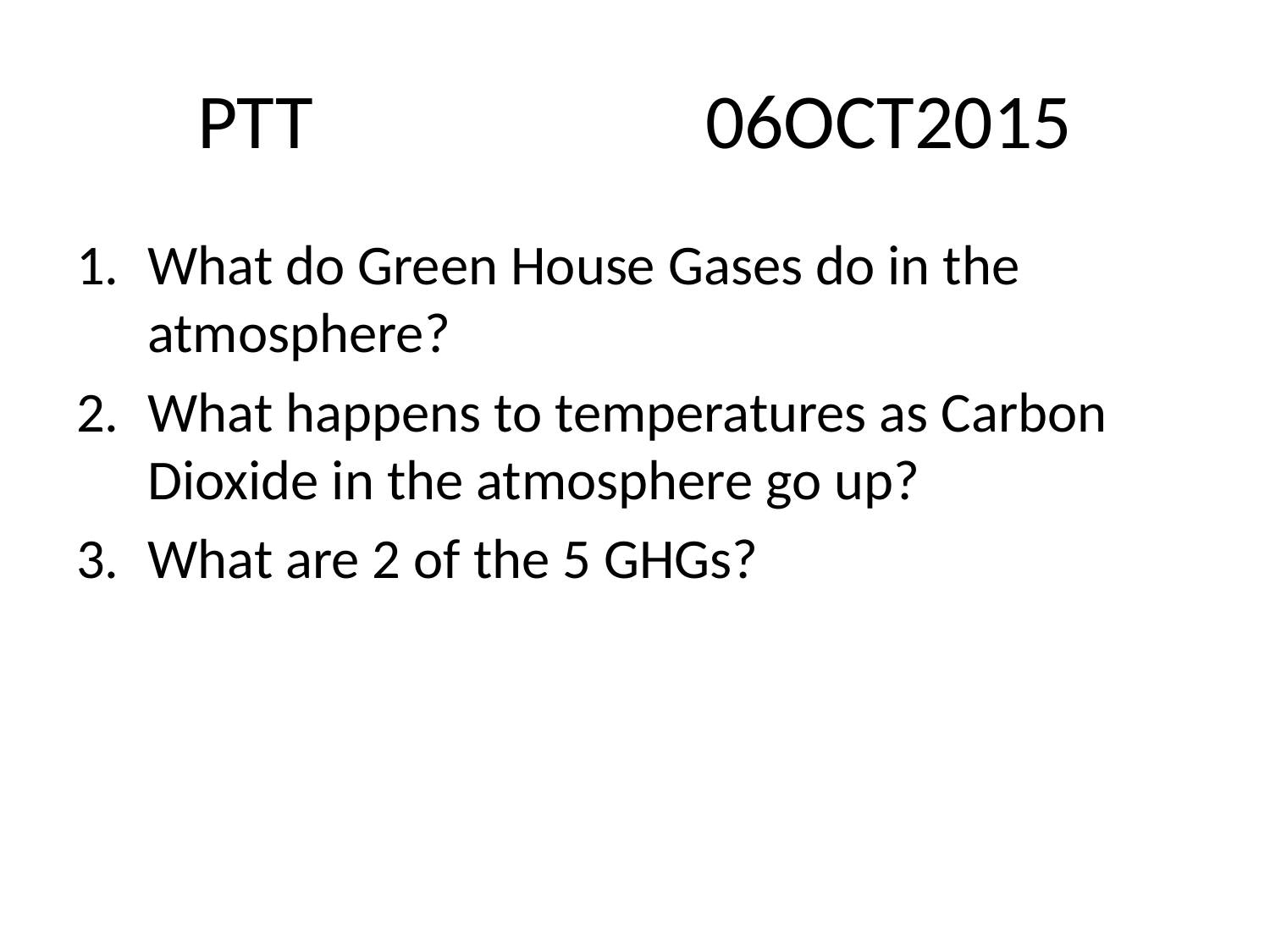

# PTT				06OCT2015
What do Green House Gases do in the atmosphere?
What happens to temperatures as Carbon Dioxide in the atmosphere go up?
What are 2 of the 5 GHGs?